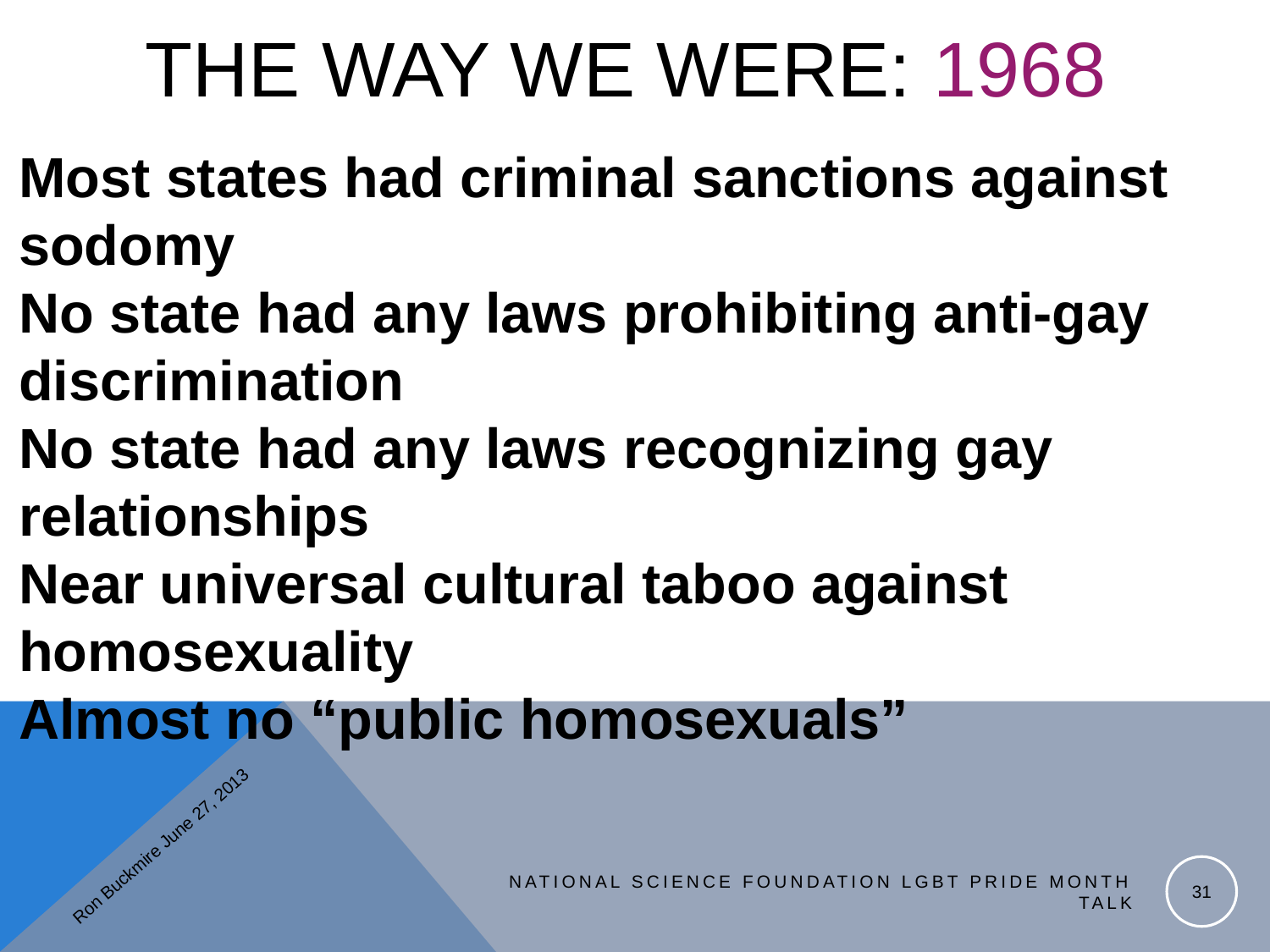

# THE WAY WE WERE: 1968
Most states had criminal sanctions against sodomy
No state had any laws prohibiting anti-gay discrimination
No state had any laws recognizing gay relationships
Near universal cultural taboo against homosexuality
Almost no “public homosexuals”
Ron Buckmire June 27, 2013
31
National Science Foundation LGBT Pride Month Talk